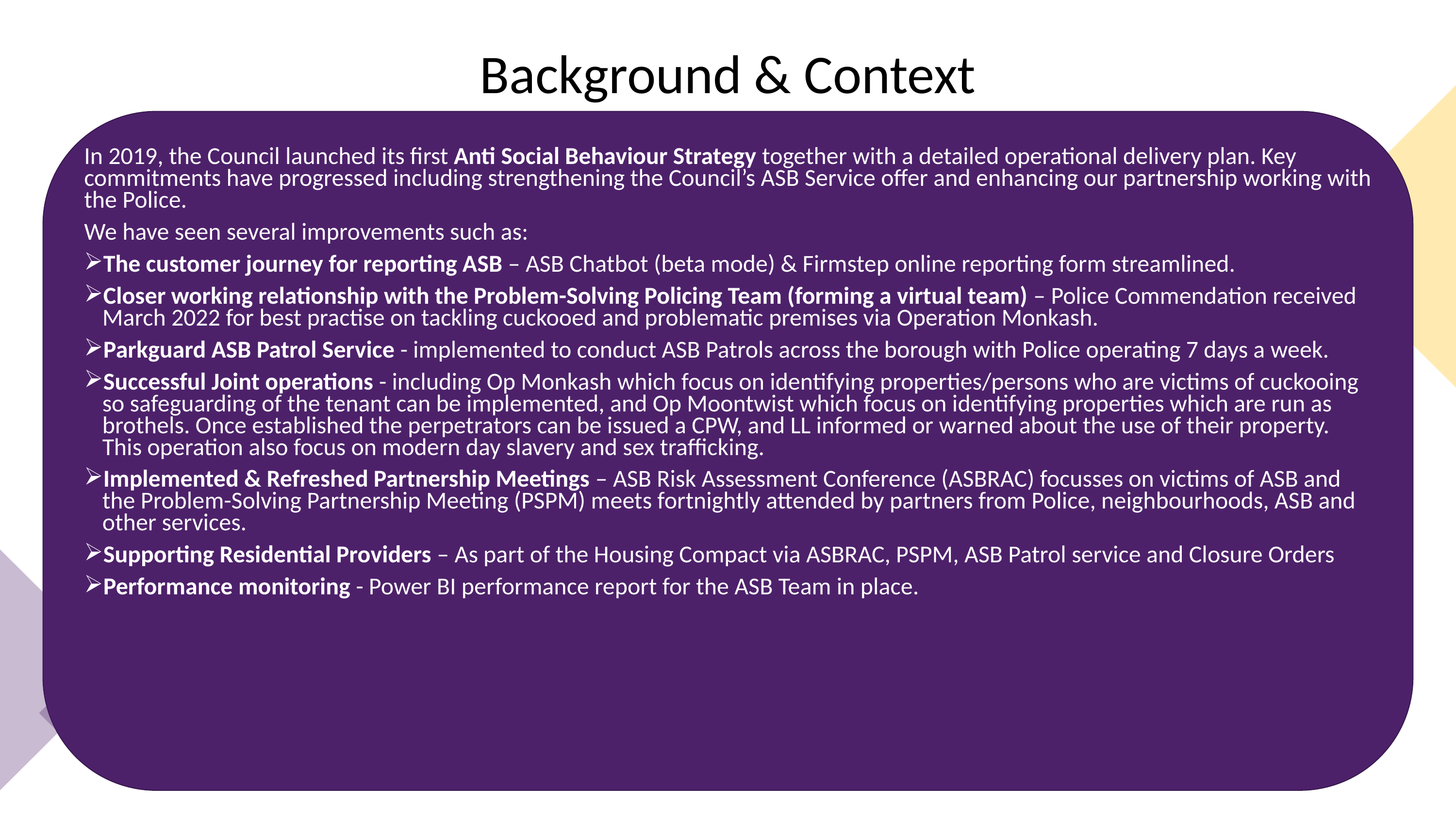

Background & Context

In 2019, the Council launched its first Anti Social Behaviour Strategy together with a detailed operational delivery plan. Key commitments have progressed including strengthening the Council’s ASB Service offer and enhancing our partnership working with the Police.
We have seen several improvements such as:
The customer journey for reporting ASB – ASB Chatbot (beta mode) & Firmstep online reporting form streamlined.
Closer working relationship with the Problem-Solving Policing Team (forming a virtual team) – Police Commendation received March 2022 for best practise on tackling cuckooed and problematic premises via Operation Monkash.
Parkguard ASB Patrol Service - implemented to conduct ASB Patrols across the borough with Police operating 7 days a week.
Successful Joint operations - including Op Monkash which focus on identifying properties/persons who are victims of cuckooing so safeguarding of the tenant can be implemented, and Op Moontwist which focus on identifying properties which are run as brothels. Once established the perpetrators can be issued a CPW, and LL informed or warned about the use of their property. This operation also focus on modern day slavery and sex trafficking.
Implemented & Refreshed Partnership Meetings – ASB Risk Assessment Conference (ASBRAC) focusses on victims of ASB and the Problem-Solving Partnership Meeting (PSPM) meets fortnightly attended by partners from Police, neighbourhoods, ASB and other services.
Supporting Residential Providers – As part of the Housing Compact via ASBRAC, PSPM, ASB Patrol service and Closure Orders
Performance monitoring - Power BI performance report for the ASB Team in place.